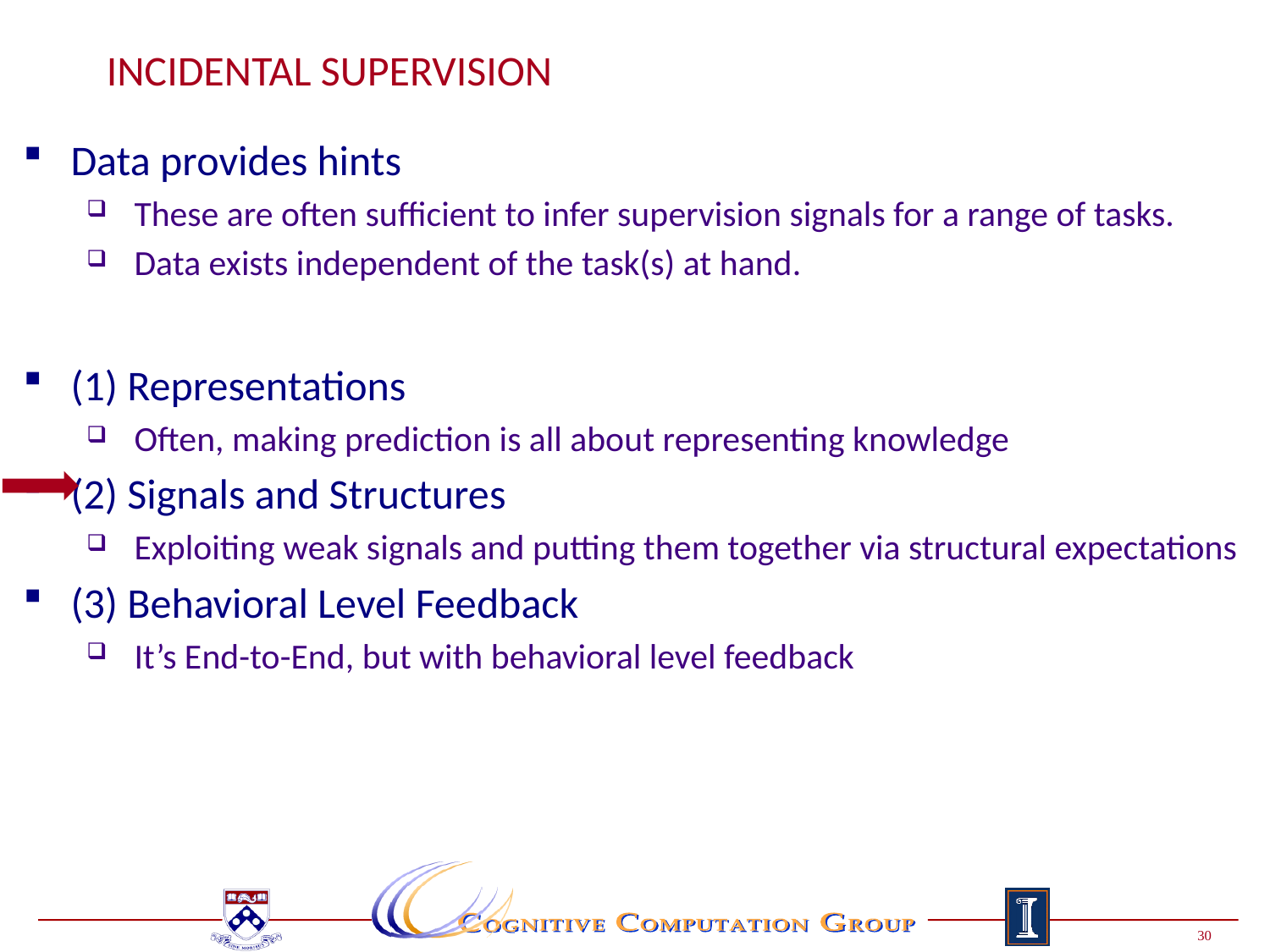

Page 30
# Incidental Supervision
Data provides hints
These are often sufficient to infer supervision signals for a range of tasks.
Data exists independent of the task(s) at hand.

(1) Representations
Often, making prediction is all about representing knowledge
(2) Signals and Structures
Exploiting weak signals and putting them together via structural expectations
(3) Behavioral Level Feedback
It’s End-to-End, but with behavioral level feedback